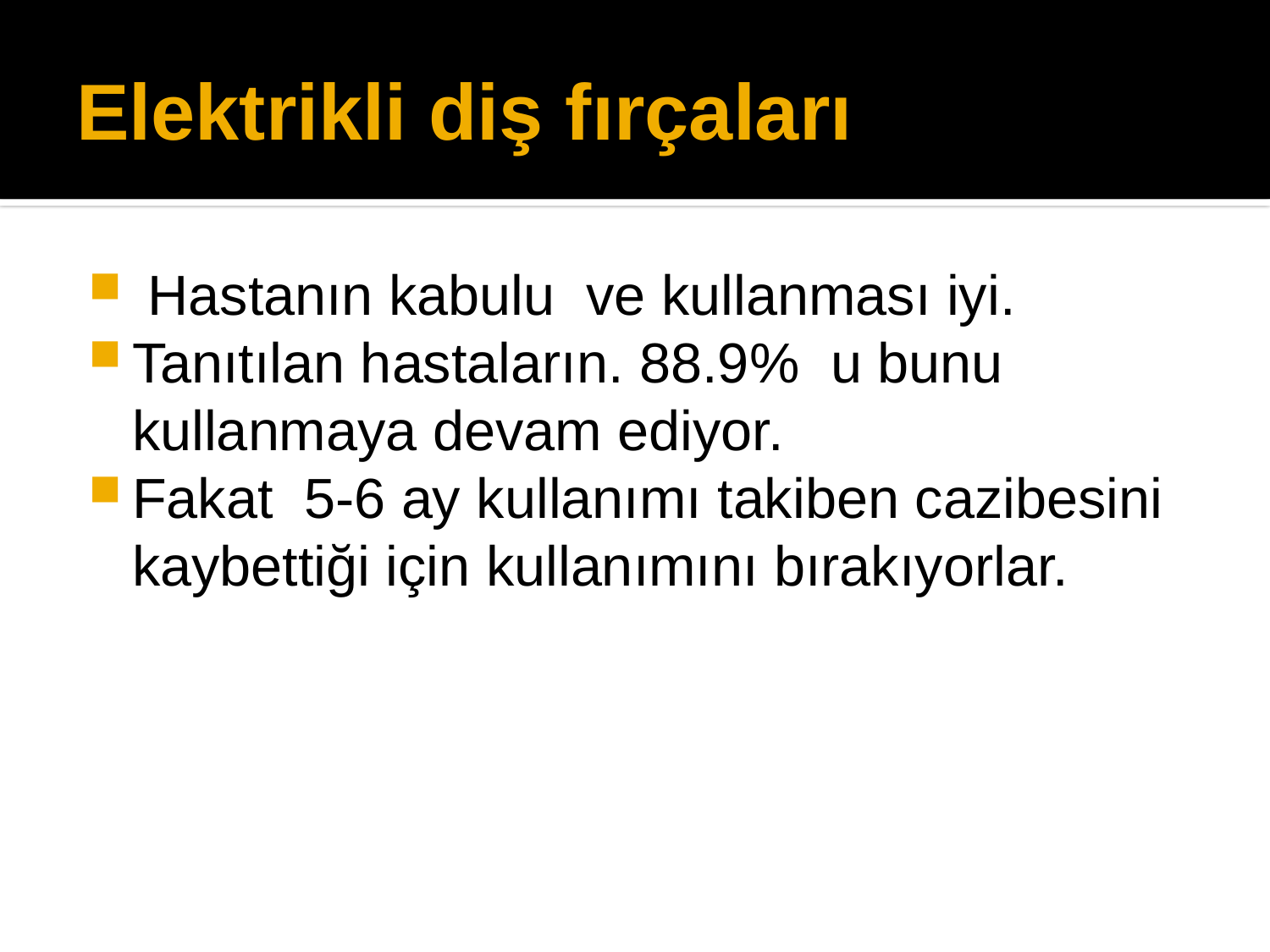

# Elektrikli diş fırçaları
 Hastanın kabulu  ve kullanması iyi.
Tanıtılan hastaların. 88.9%  u bunu kullanmaya devam ediyor.
Fakat  5-6 ay kullanımı takiben cazibesini kaybettiği için kullanımını bırakıyorlar.